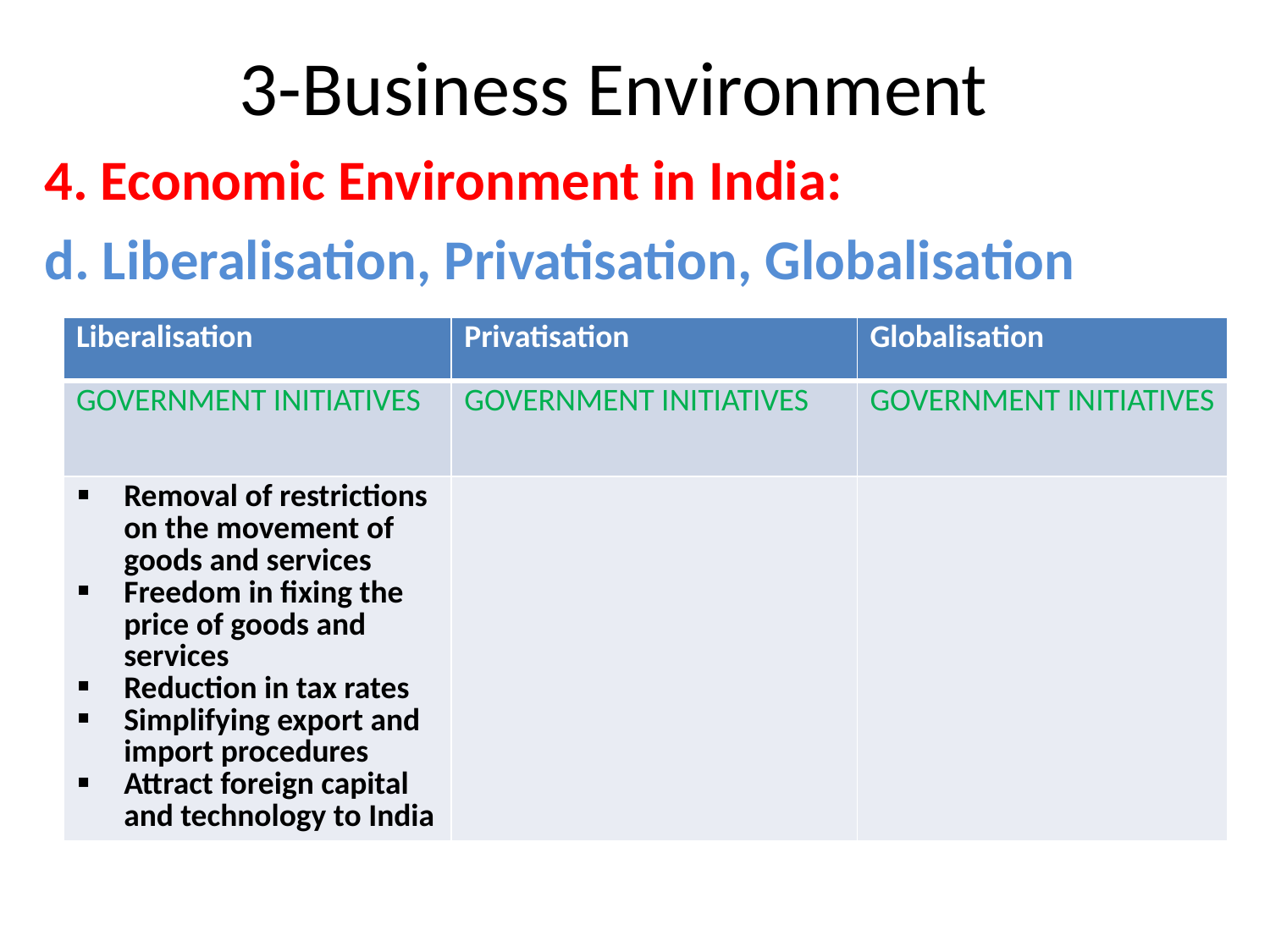

# 3-Business Environment
4. Economic Environment in India:
d. Liberalisation, Privatisation, Globalisation

| Liberalisation | Privatisation | Globalisation |
| --- | --- | --- |
| GOVERNMENT INITIATIVES | GOVERNMENT INITIATIVES | GOVERNMENT INITIATIVES |
| Removal of restrictions on the movement of goods and services Freedom in fixing the price of goods and services Reduction in tax rates Simplifying export and import procedures Attract foreign capital and technology to India |  |  |